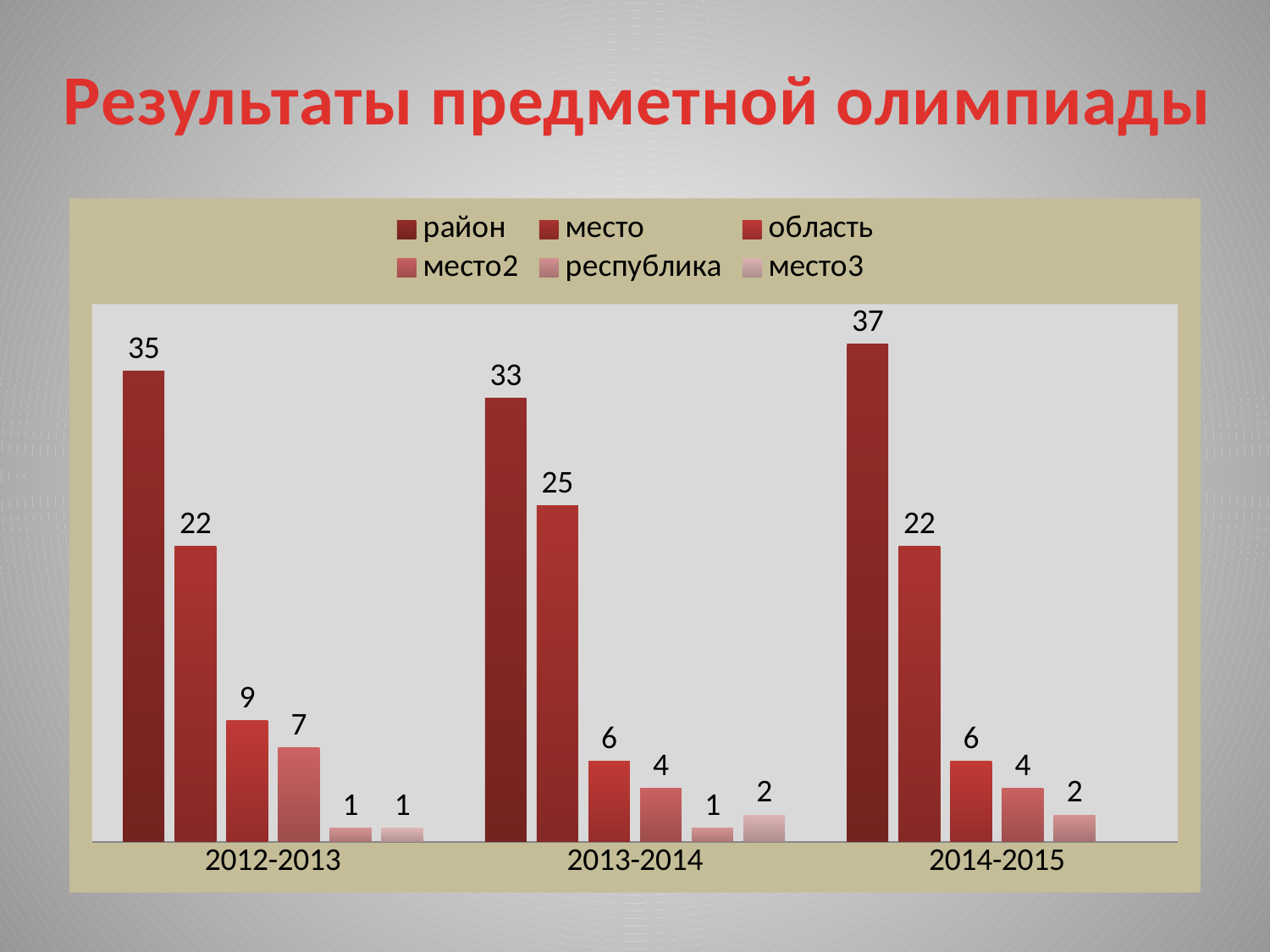

Результаты предметной олимпиады

### Chart

| Category | район | место | область | место2 | республика | место3 |
|---|---|---|---|---|---|---|
| 2012-2013 | 35.0 | 22.0 | 9.0 | 7.0 | 1.0 | 1.0 |
| 2013-2014 | 33.0 | 25.0 | 6.0 | 4.0 | 1.0 | 2.0 |
| 2014-2015 | 37.0 | 22.0 | 6.0 | 4.0 | 2.0 | None |